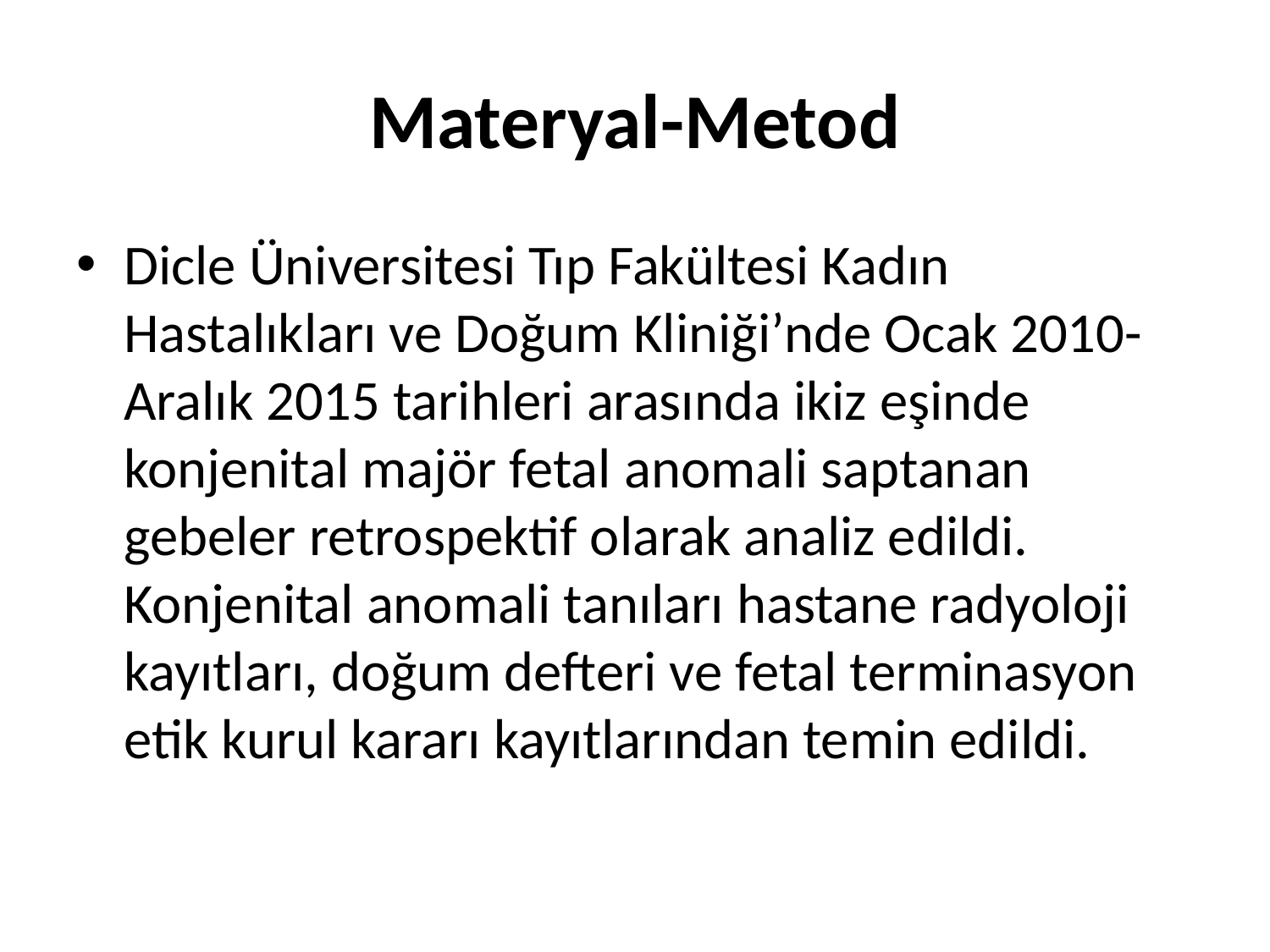

# Materyal-Metod
Dicle Üniversitesi Tıp Fakültesi Kadın Hastalıkları ve Doğum Kliniği’nde Ocak 2010- Aralık 2015 tarihleri arasında ikiz eşinde konjenital majör fetal anomali saptanan gebeler retrospektif olarak analiz edildi. Konjenital anomali tanıları hastane radyoloji kayıtları, doğum defteri ve fetal terminasyon etik kurul kararı kayıtlarından temin edildi.